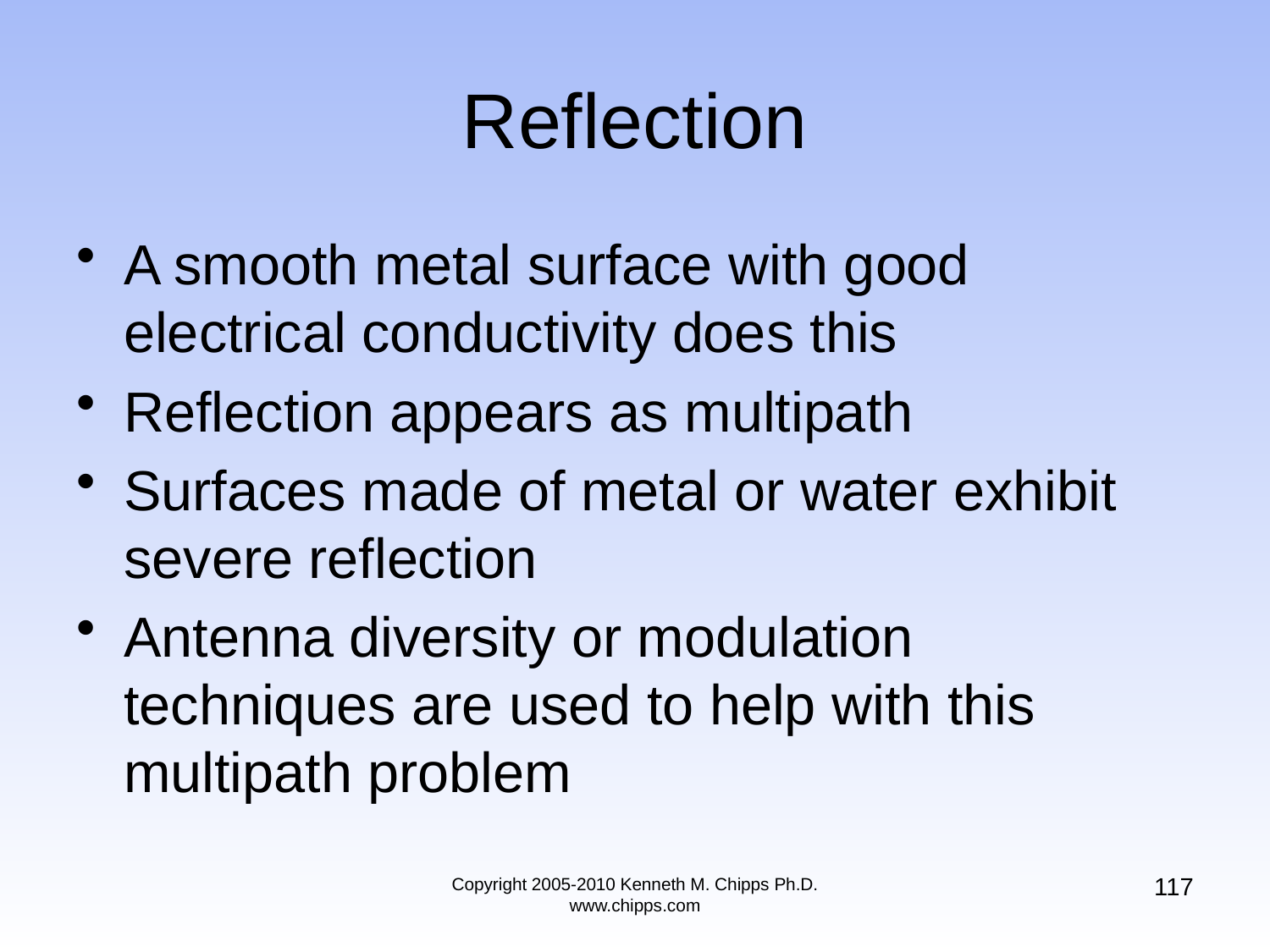

# Reflection
A smooth metal surface with good electrical conductivity does this
Reflection appears as multipath
Surfaces made of metal or water exhibit severe reflection
Antenna diversity or modulation techniques are used to help with this multipath problem
117
Copyright 2005-2010 Kenneth M. Chipps Ph.D. www.chipps.com